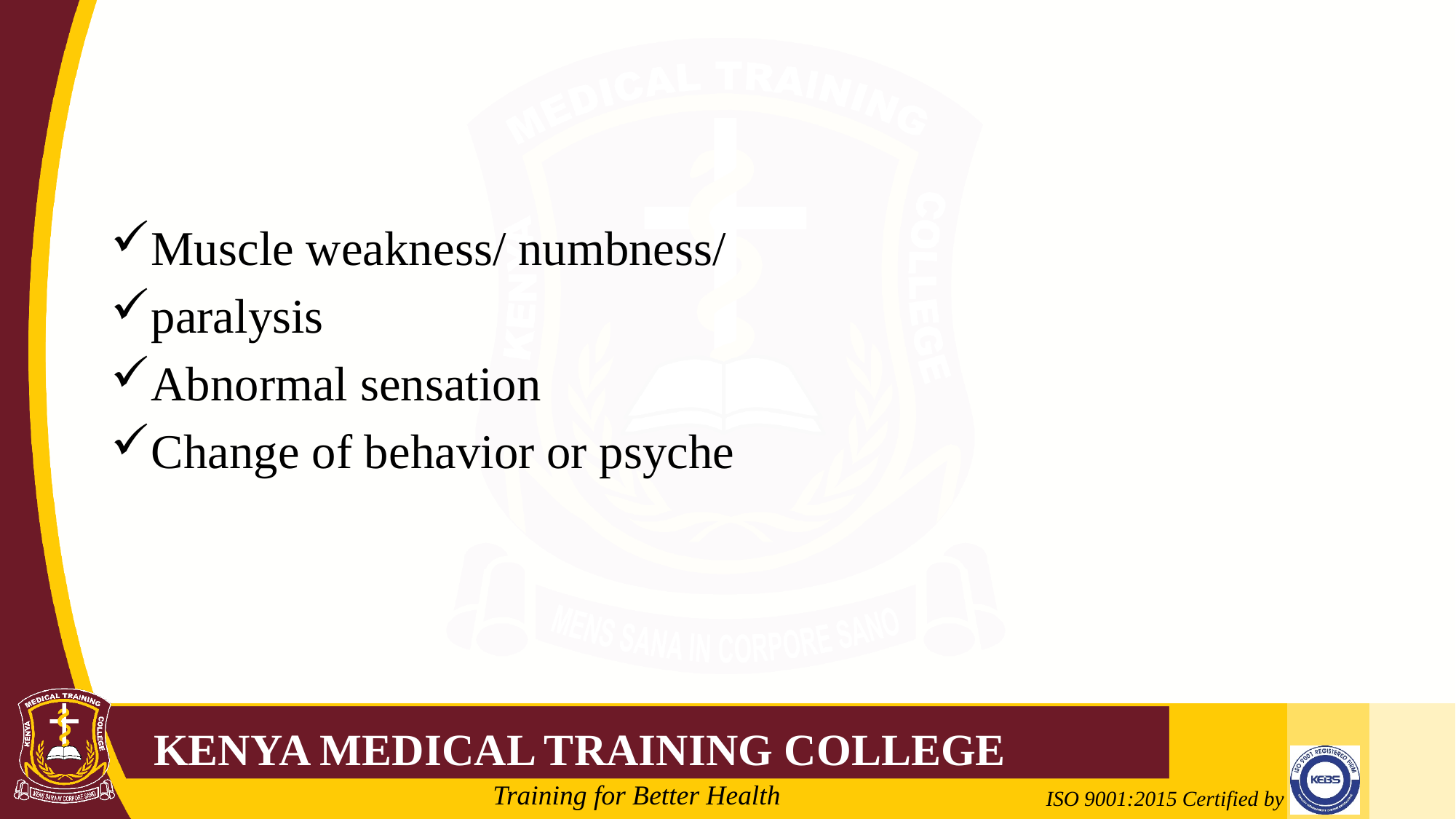

Muscle weakness/ numbness/
paralysis
Abnormal sensation
Change of behavior or psyche